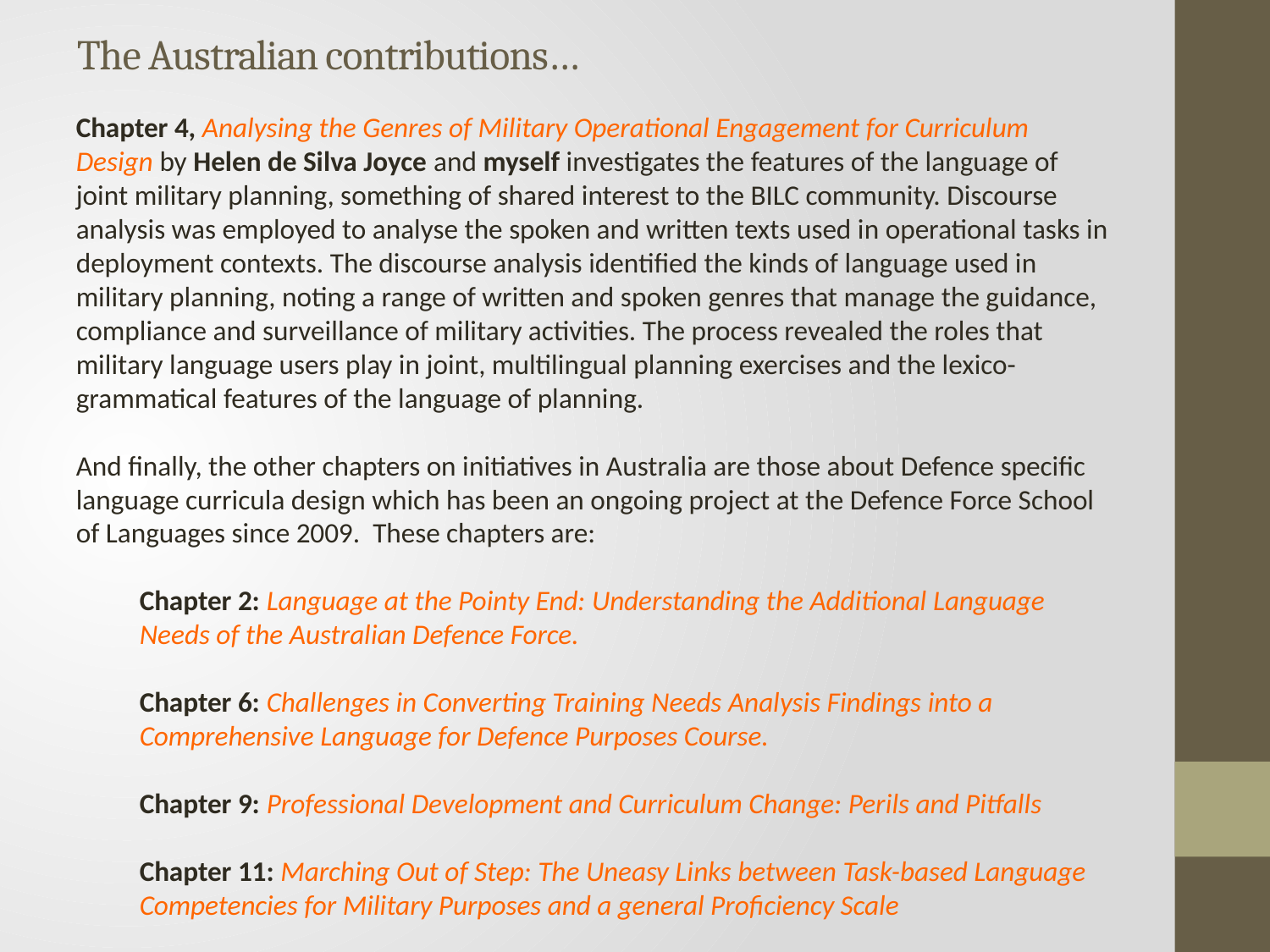

# The Australian contributions…
Chapter 4, Analysing the Genres of Military Operational Engagement for Curriculum Design by Helen de Silva Joyce and myself investigates the features of the language of joint military planning, something of shared interest to the BILC community. Discourse analysis was employed to analyse the spoken and written texts used in operational tasks in deployment contexts. The discourse analysis identified the kinds of language used in military planning, noting a range of written and spoken genres that manage the guidance, compliance and surveillance of military activities. The process revealed the roles that military language users play in joint, multilingual planning exercises and the lexico-grammatical features of the language of planning.

And finally, the other chapters on initiatives in Australia are those about Defence specific language curricula design which has been an ongoing project at the Defence Force School of Languages since 2009.  These chapters are:

Chapter 2: Language at the Pointy End: Understanding the Additional Language Needs of the Australian Defence Force.

Chapter 6: Challenges in Converting Training Needs Analysis Findings into a Comprehensive Language for Defence Purposes Course.

Chapter 9: Professional Development and Curriculum Change: Perils and Pitfalls

Chapter 11: Marching Out of Step: The Uneasy Links between Task-based Language Competencies for Military Purposes and a general Proficiency Scale